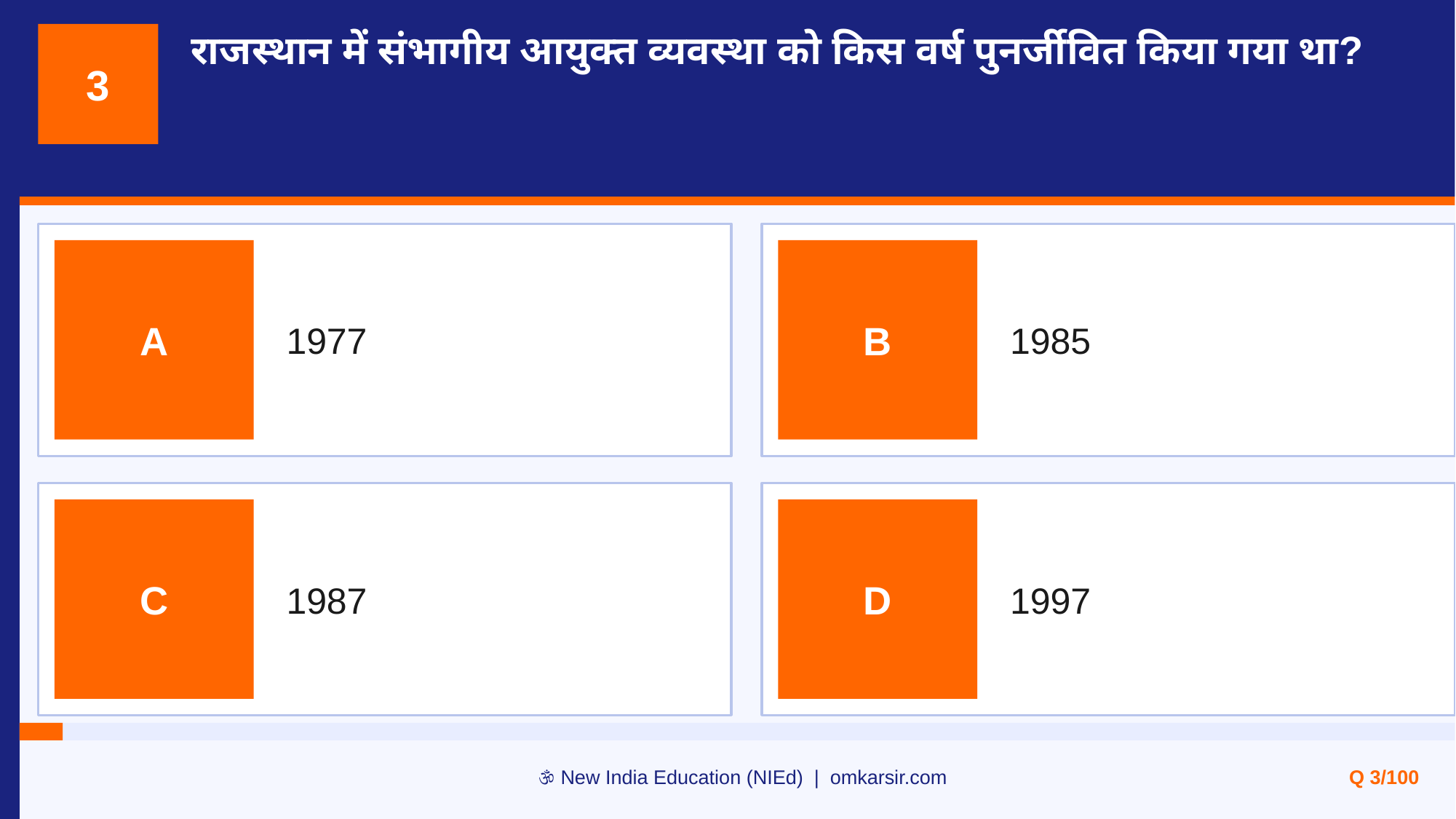

राजस्थान में संभागीय आयुक्त व्यवस्था को किस वर्ष पुनर्जीवित किया गया था?
3

1977
1985
A
B

1987
1997
C
D

🕉️ New India Education (NIEd)  |  omkarsir.com
Q 3/100